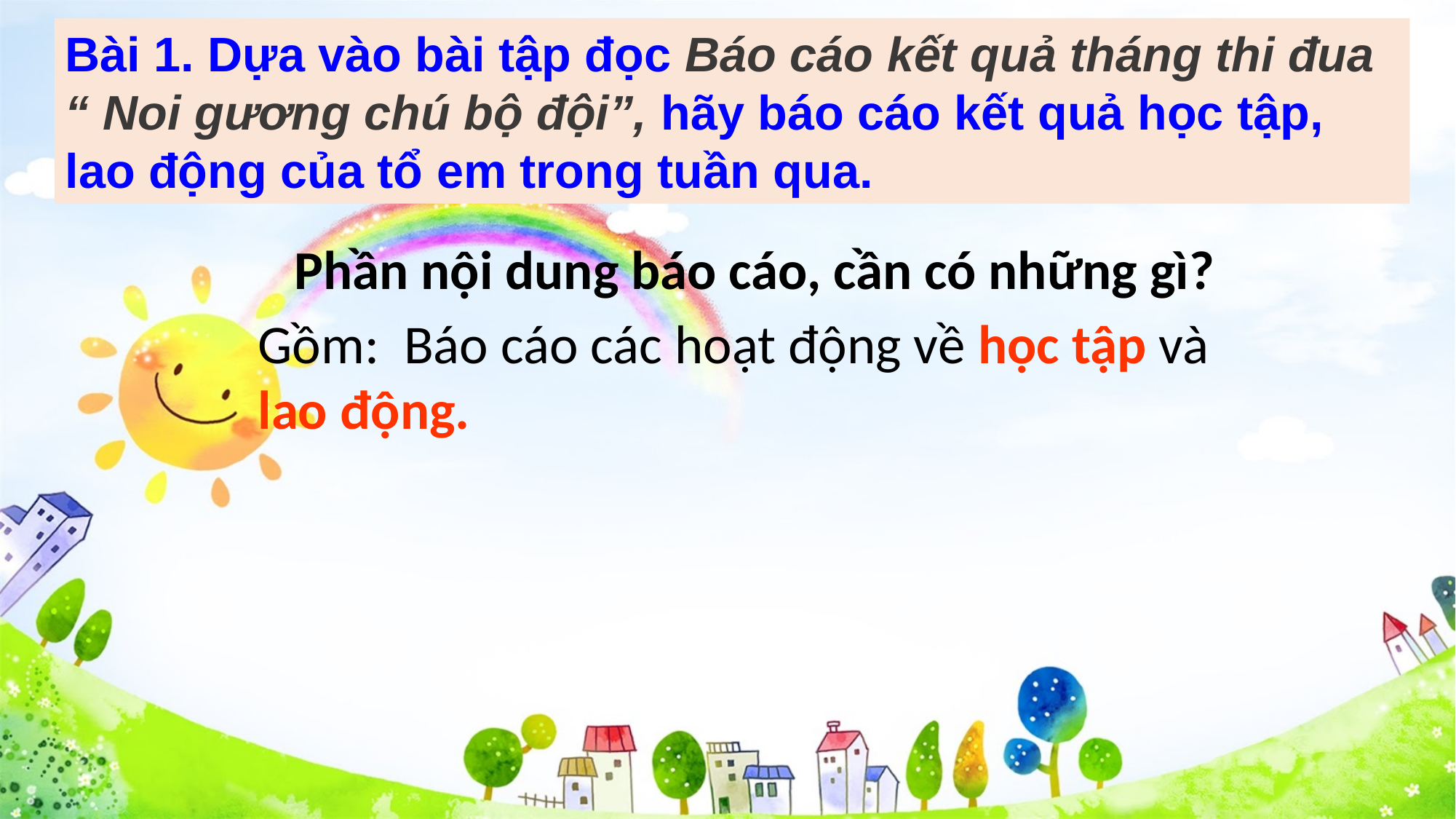

Bài 1. Dựa vào bài tập đọc Báo cáo kết quả tháng thi đua “ Noi gương chú bộ đội”, hãy báo cáo kết quả học tập, lao động của tổ em trong tuần qua.
      Phần nội dung báo cáo, cần có những gì?
Gồm:  Báo cáo các hoạt động về học tập và lao động.